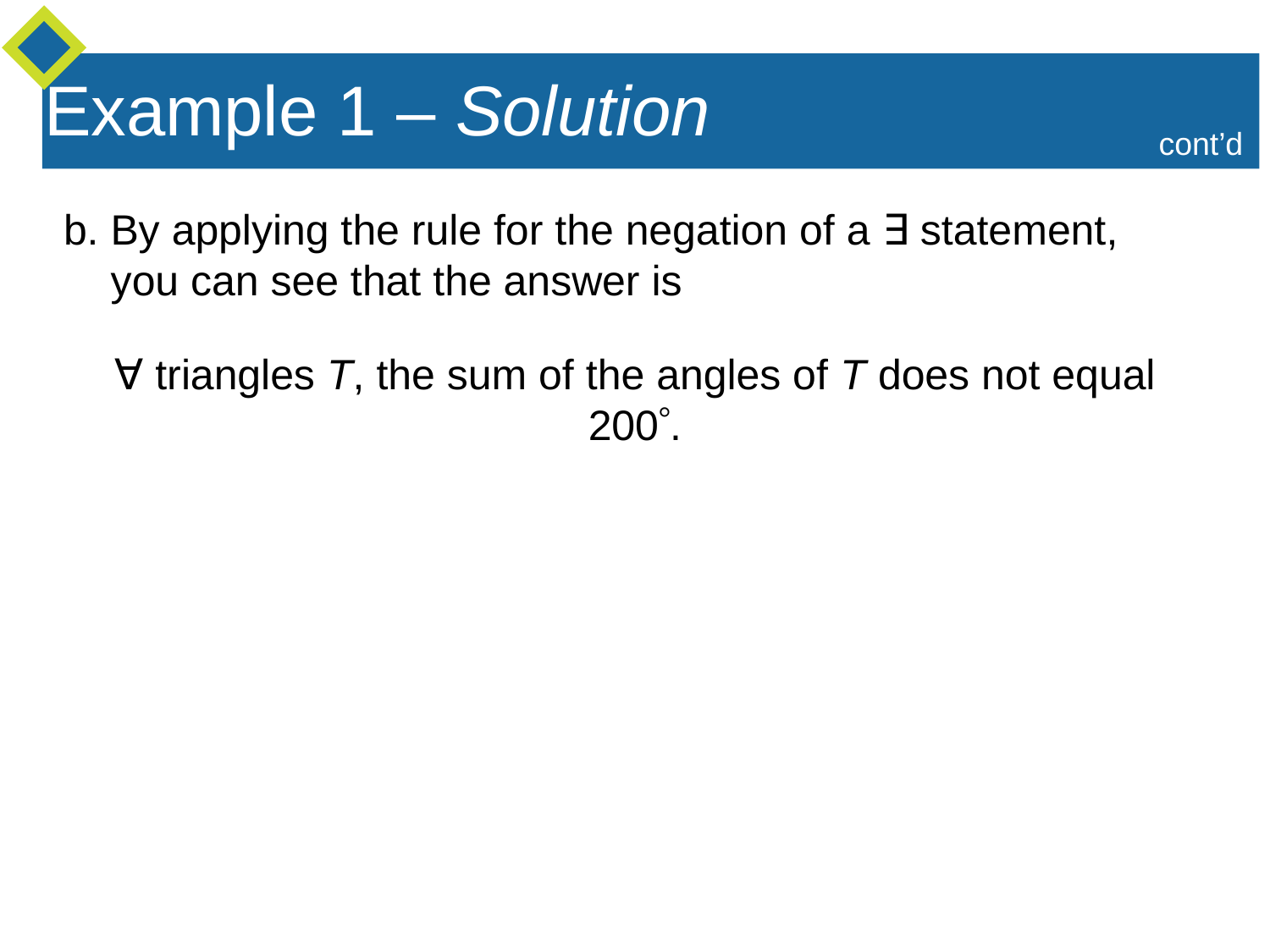

Example 1 – Solution
cont’d
b. By applying the rule for the negation of a ∃ statement,
    you can see that the answer is

∀ triangles T, the sum of the angles of T does not equal 200°.